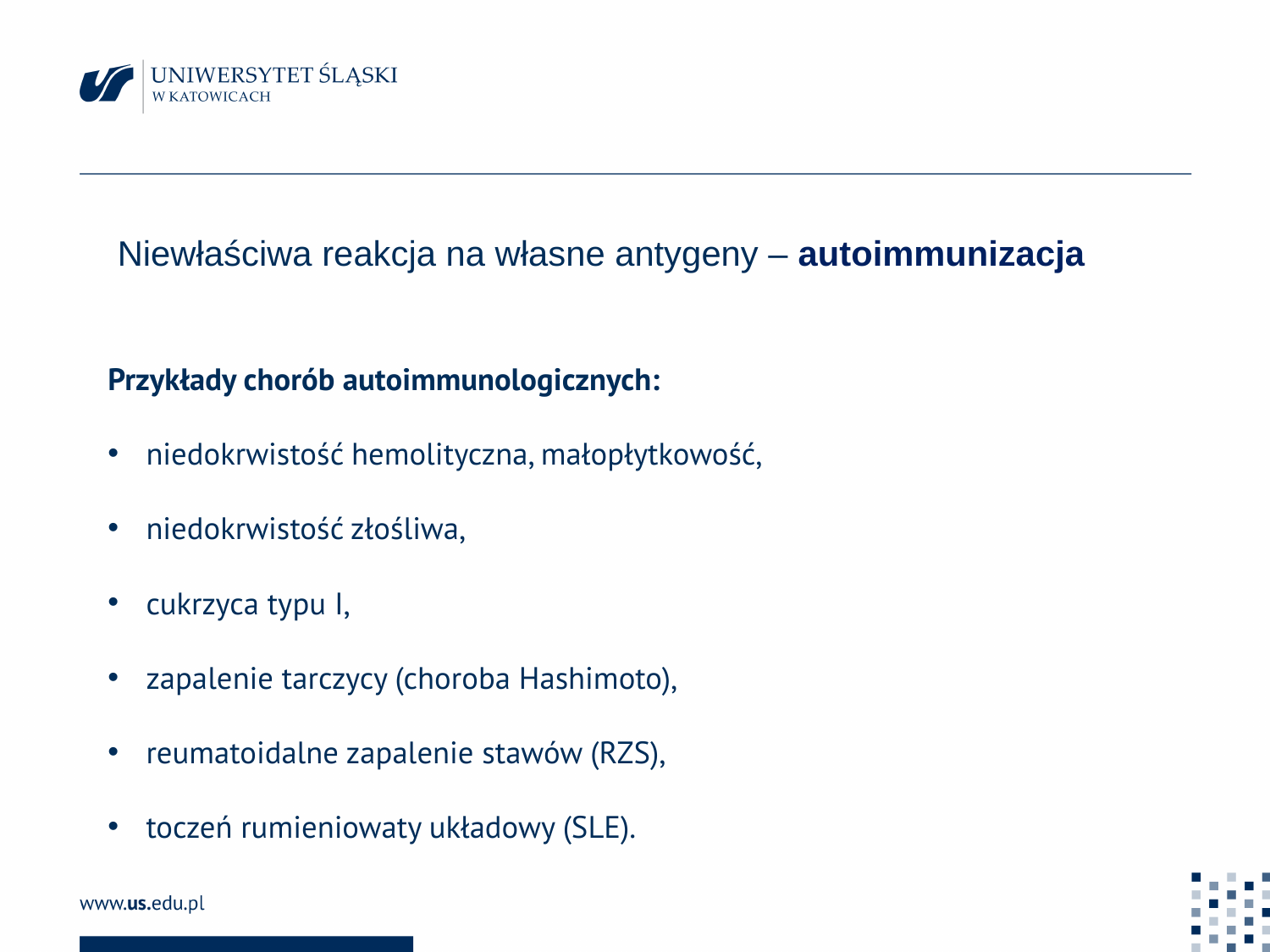

# Niewłaściwa reakcja na własne antygeny – autoimmunizacja
Przykłady chorób autoimmunologicznych:
 niedokrwistość hemolityczna, małopłytkowość,
 niedokrwistość złośliwa,
 cukrzyca typu I,
 zapalenie tarczycy (choroba Hashimoto),
 reumatoidalne zapalenie stawów (RZS),
 toczeń rumieniowaty układowy (SLE).